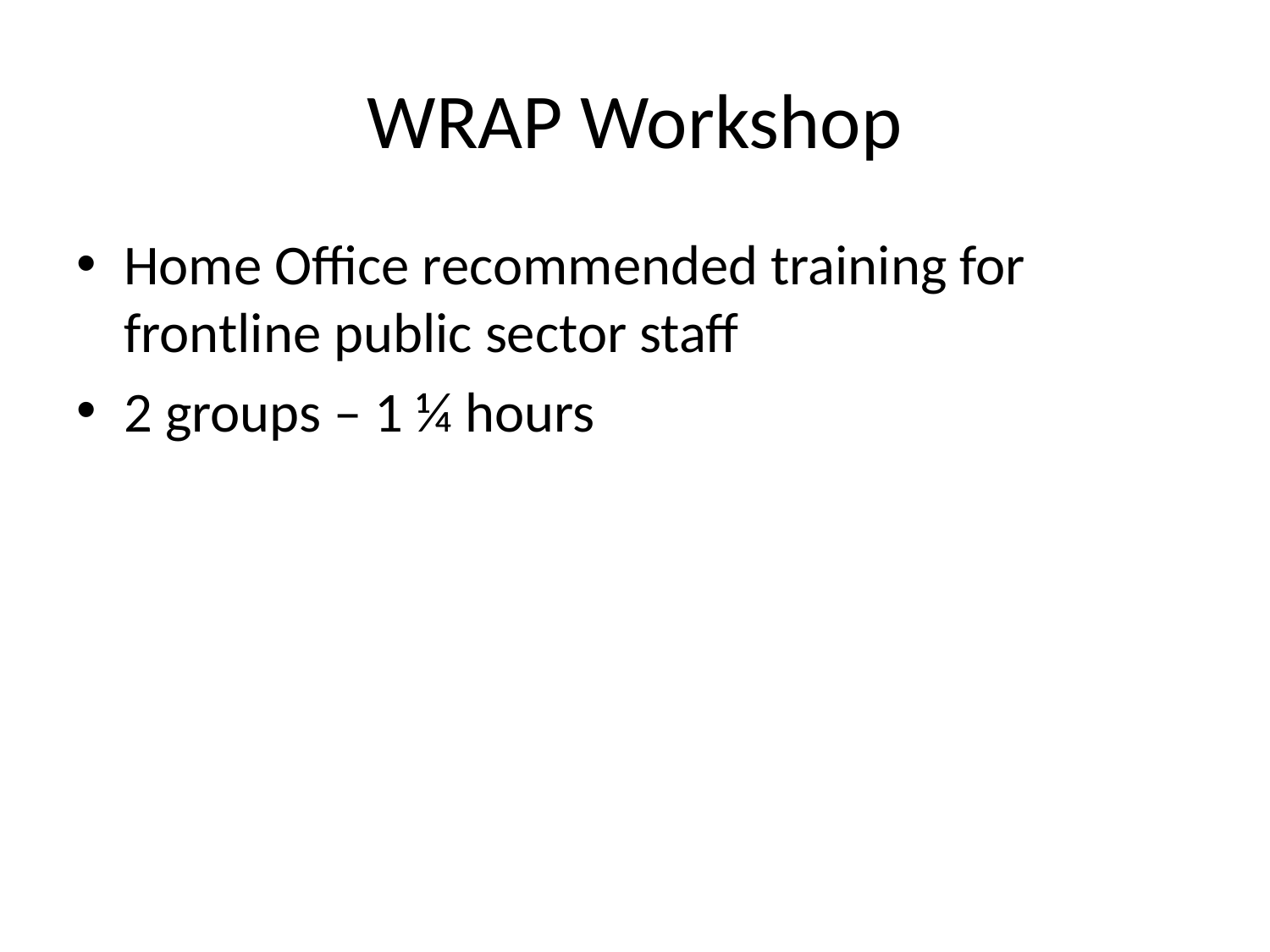

# WRAP Workshop
Home Office recommended training for frontline public sector staff
2 groups – 1 ¼ hours